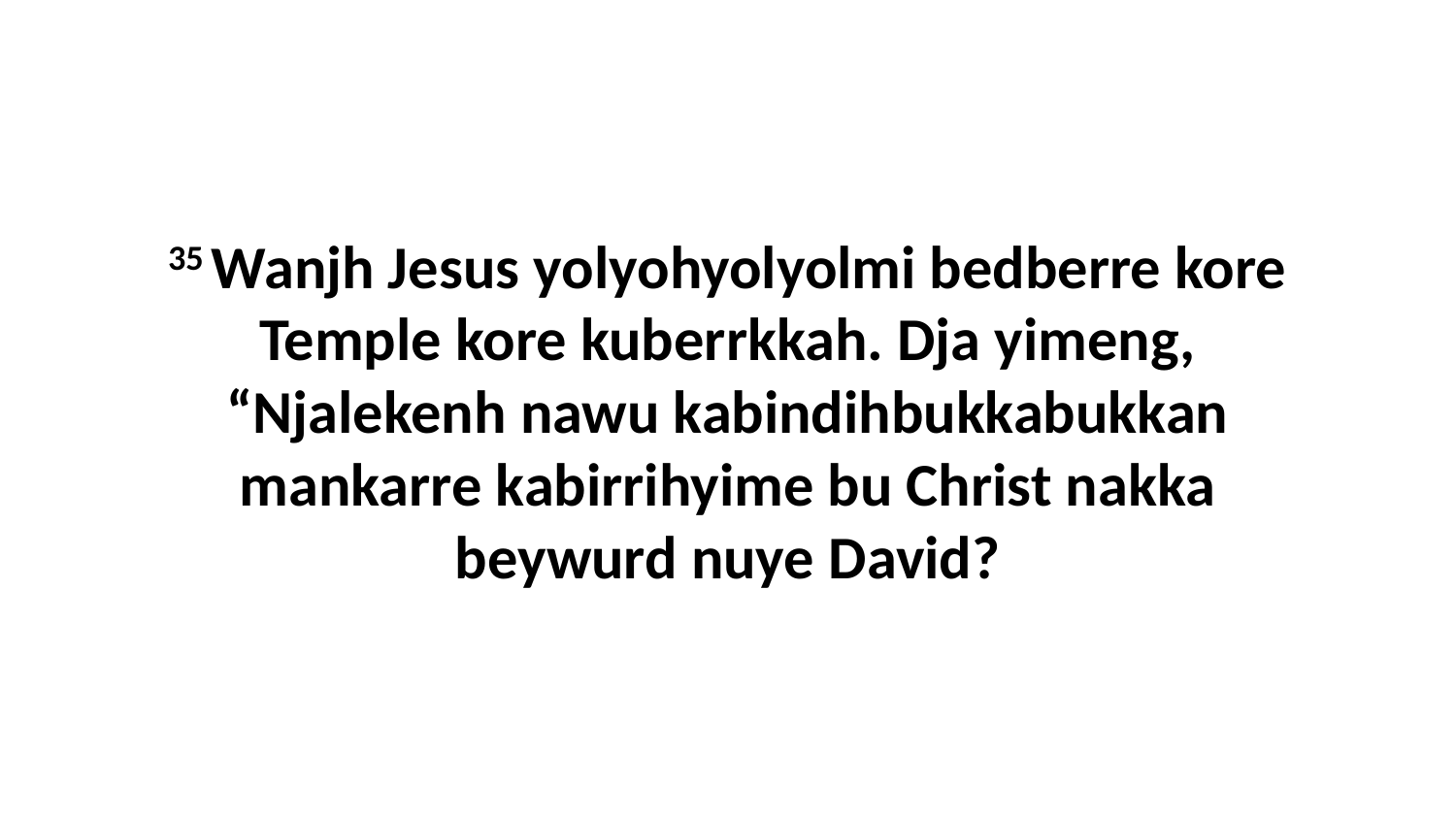

35 Wanjh Jesus yolyohyolyolmi bedberre kore Temple kore kuberrkkah. Dja yimeng, “Njalekenh nawu kabindihbukkabukkan mankarre kabirrihyime bu Christ nakka beywurd nuye David?